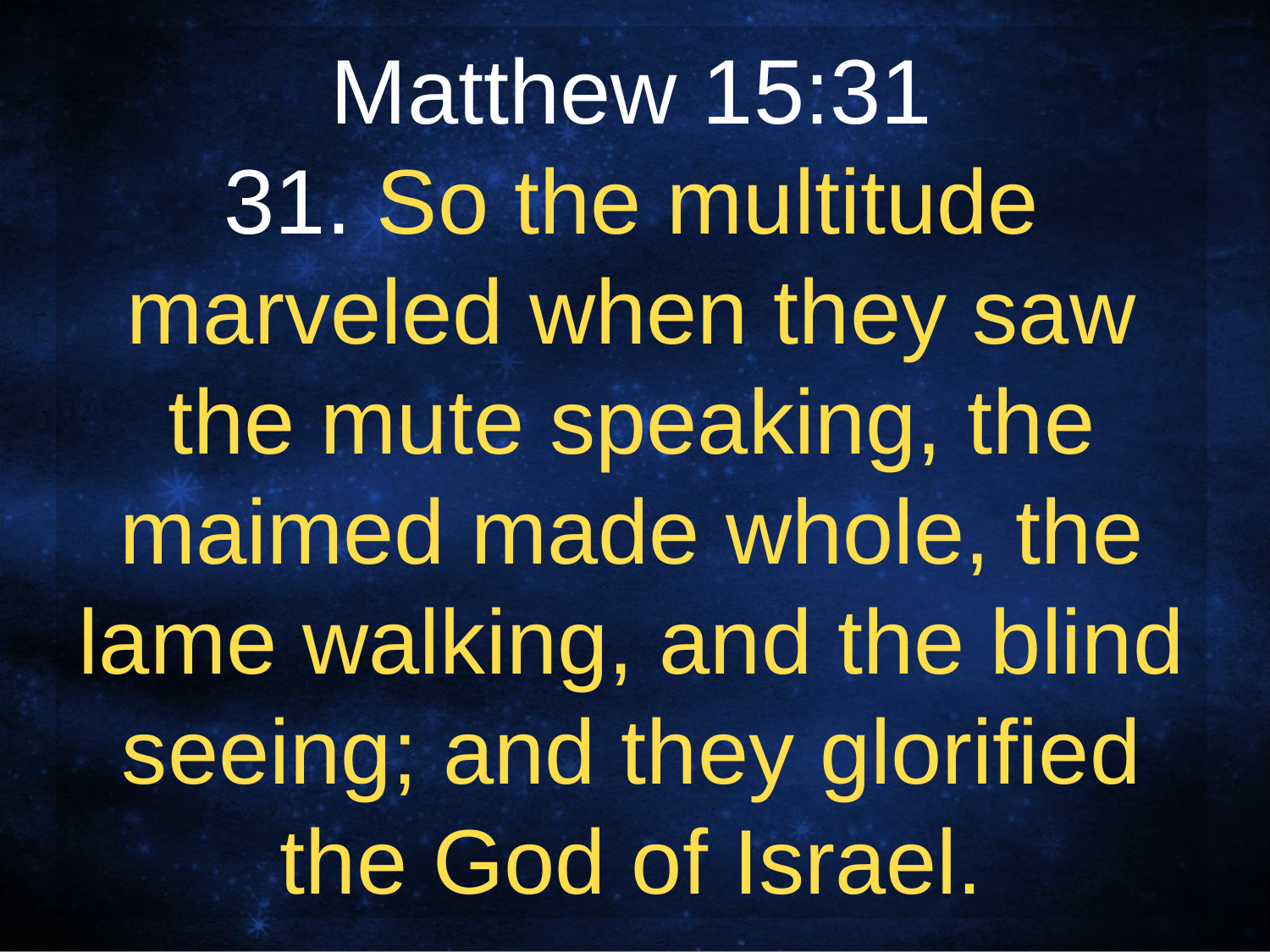

Matthew 15:31
31. So the multitude marveled when they saw the mute speaking, the maimed made whole, the lame walking, and the blind seeing; and they glorified the God of Israel.